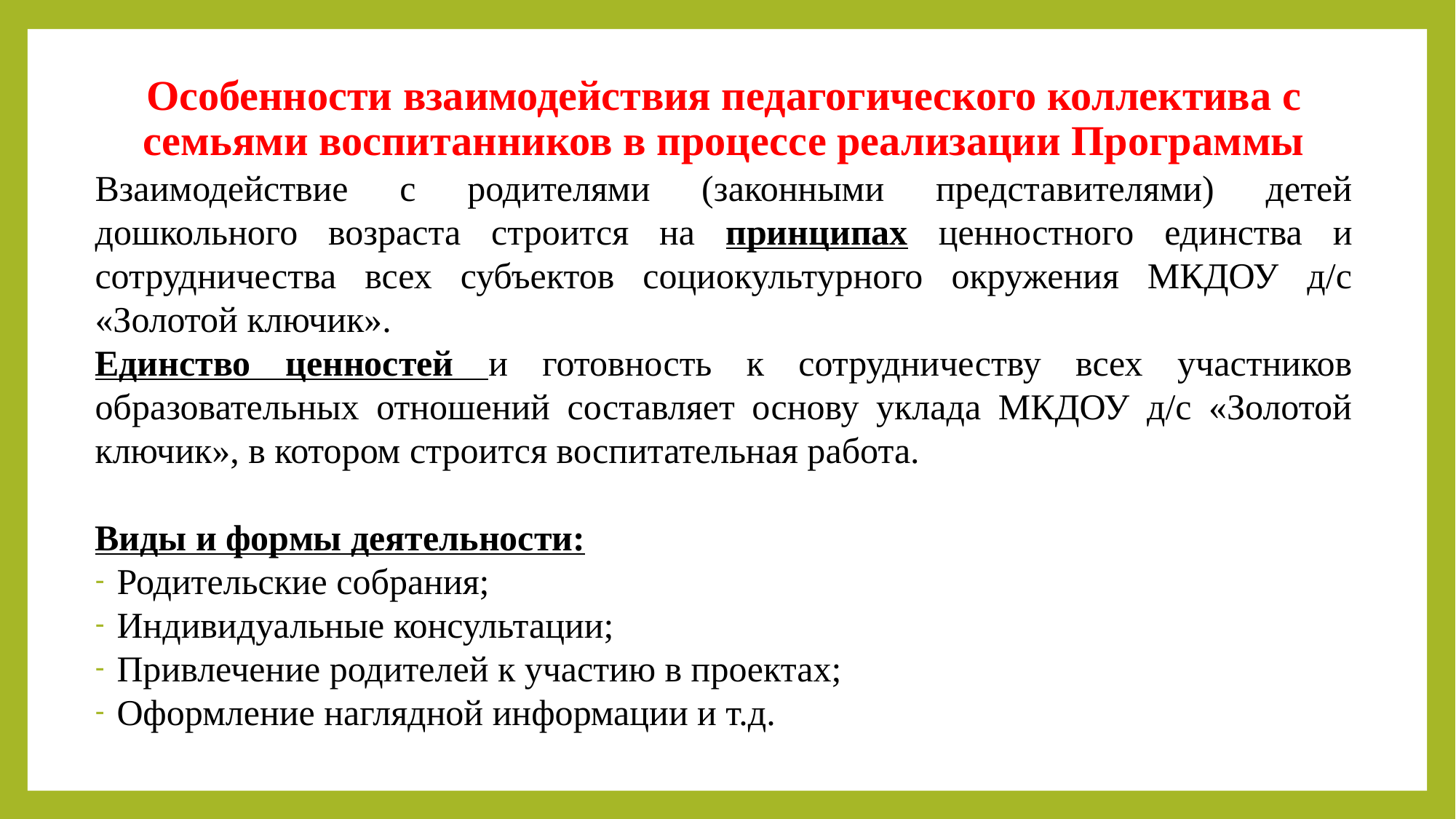

Особенности взаимодействия педагогического коллектива с семьями воспитанников в процессе реализации Программы
Взаимодействие с родителями (законными представителями) детей дошкольного возраста строится на принципах ценностного единства и сотрудничества всех субъектов социокультурного окружения МКДОУ д/с «Золотой ключик».
Единство ценностей и готовность к сотрудничеству всех участников образовательных отношений составляет основу уклада МКДОУ д/с «Золотой ключик», в котором строится воспитательная работа.

Виды и формы деятельности:
Родительские собрания;
Индивидуальные консультации;
Привлечение родителей к участию в проектах;
Оформление наглядной информации и т.д.